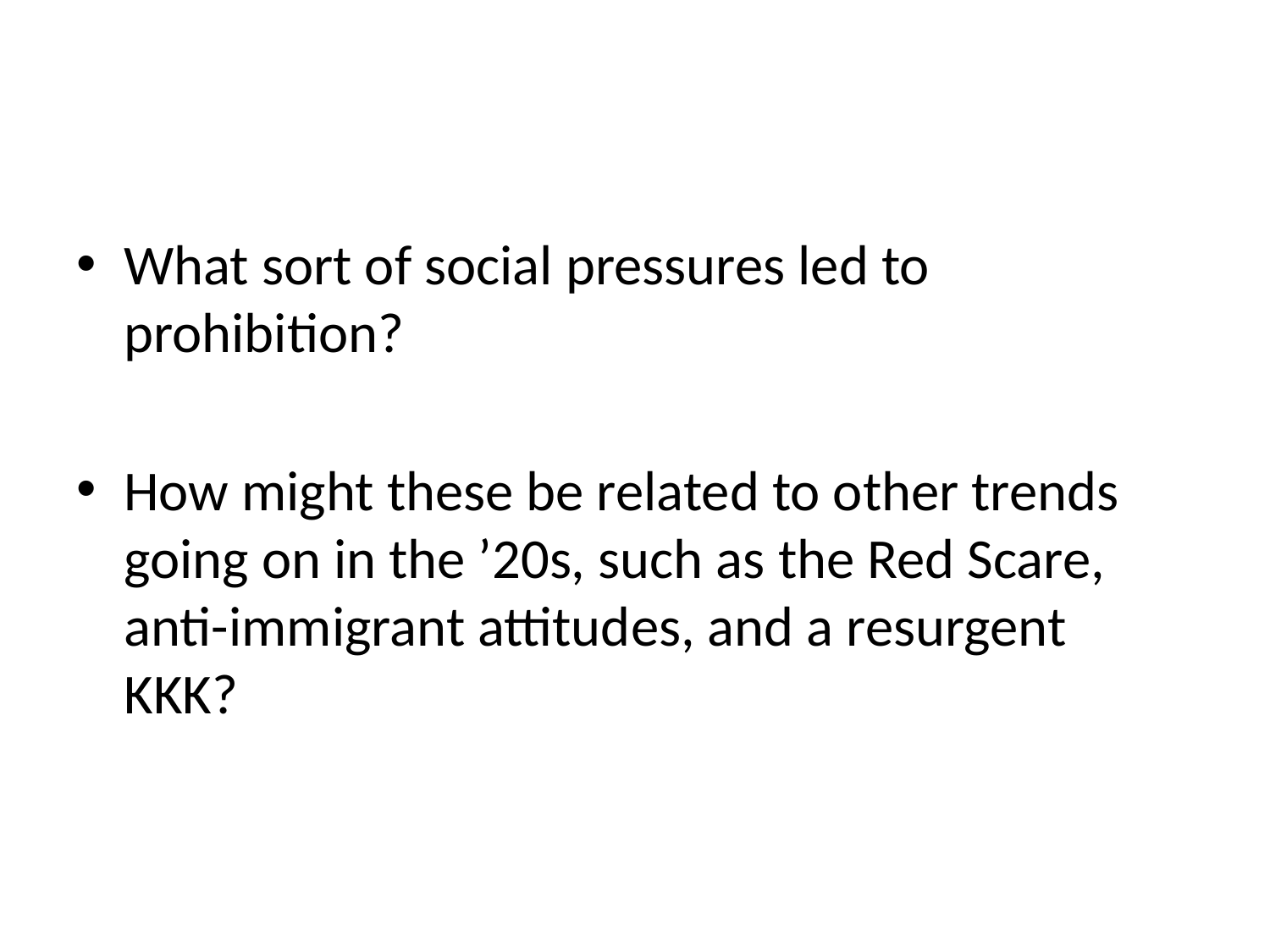

What sort of social pressures led to prohibition?

How might these be related to other trends going on in the ’20s, such as the Red Scare, anti-immigrant attitudes, and a resurgent KKK?